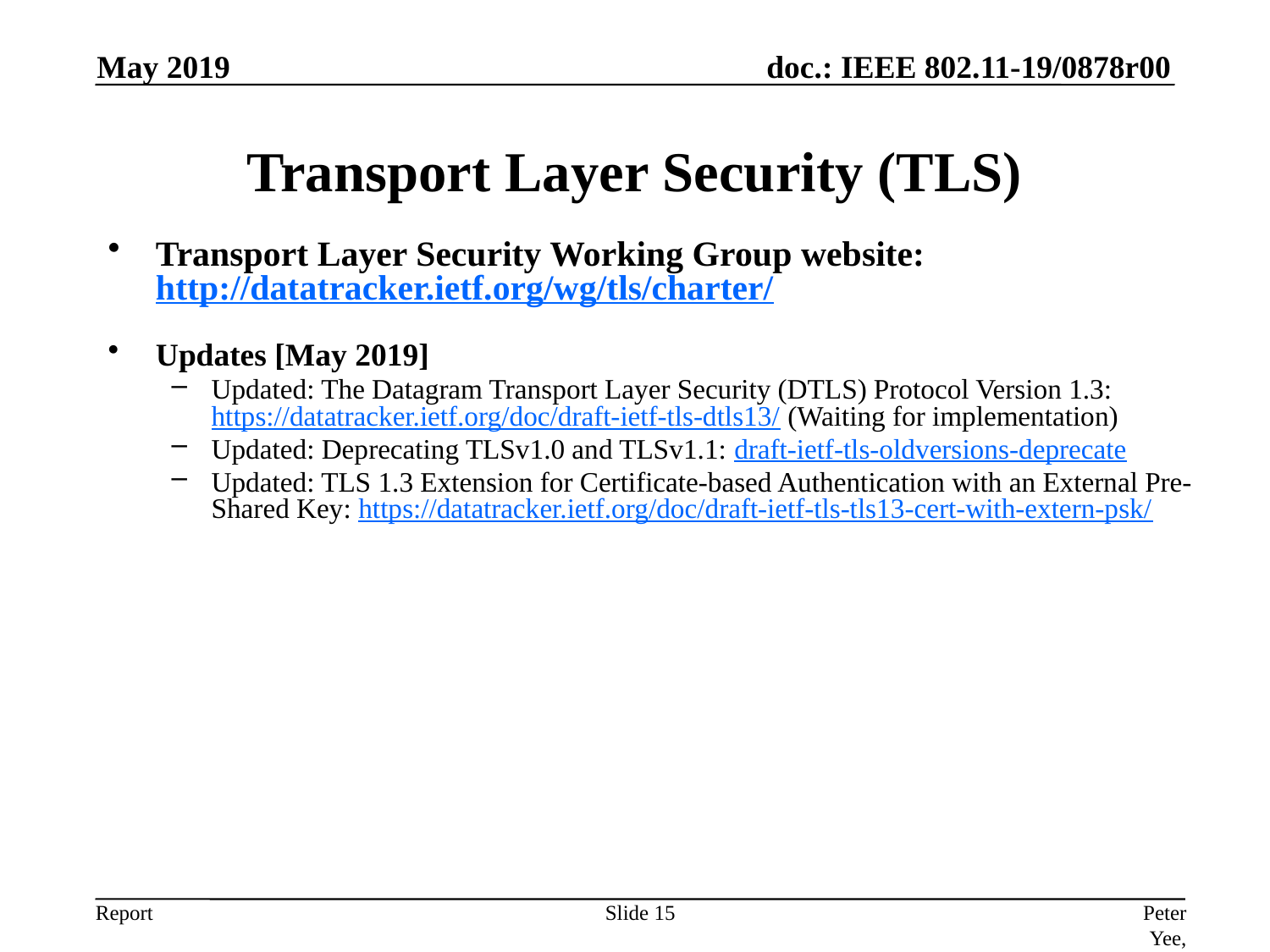

May 2019
# Transport Layer Security (TLS)
Transport Layer Security Working Group website: http://datatracker.ietf.org/wg/tls/charter/

Updates [May 2019]
Updated: The Datagram Transport Layer Security (DTLS) Protocol Version 1.3: https://datatracker.ietf.org/doc/draft-ietf-tls-dtls13/ (Waiting for implementation)
Updated: Deprecating TLSv1.0 and TLSv1.1: draft-ietf-tls-oldversions-deprecate
Updated: TLS 1.3 Extension for Certificate-based Authentication with an External Pre-Shared Key: https://datatracker.ietf.org/doc/draft-ietf-tls-tls13-cert-with-extern-psk/
Slide 15
Peter Yee, AKAYLA